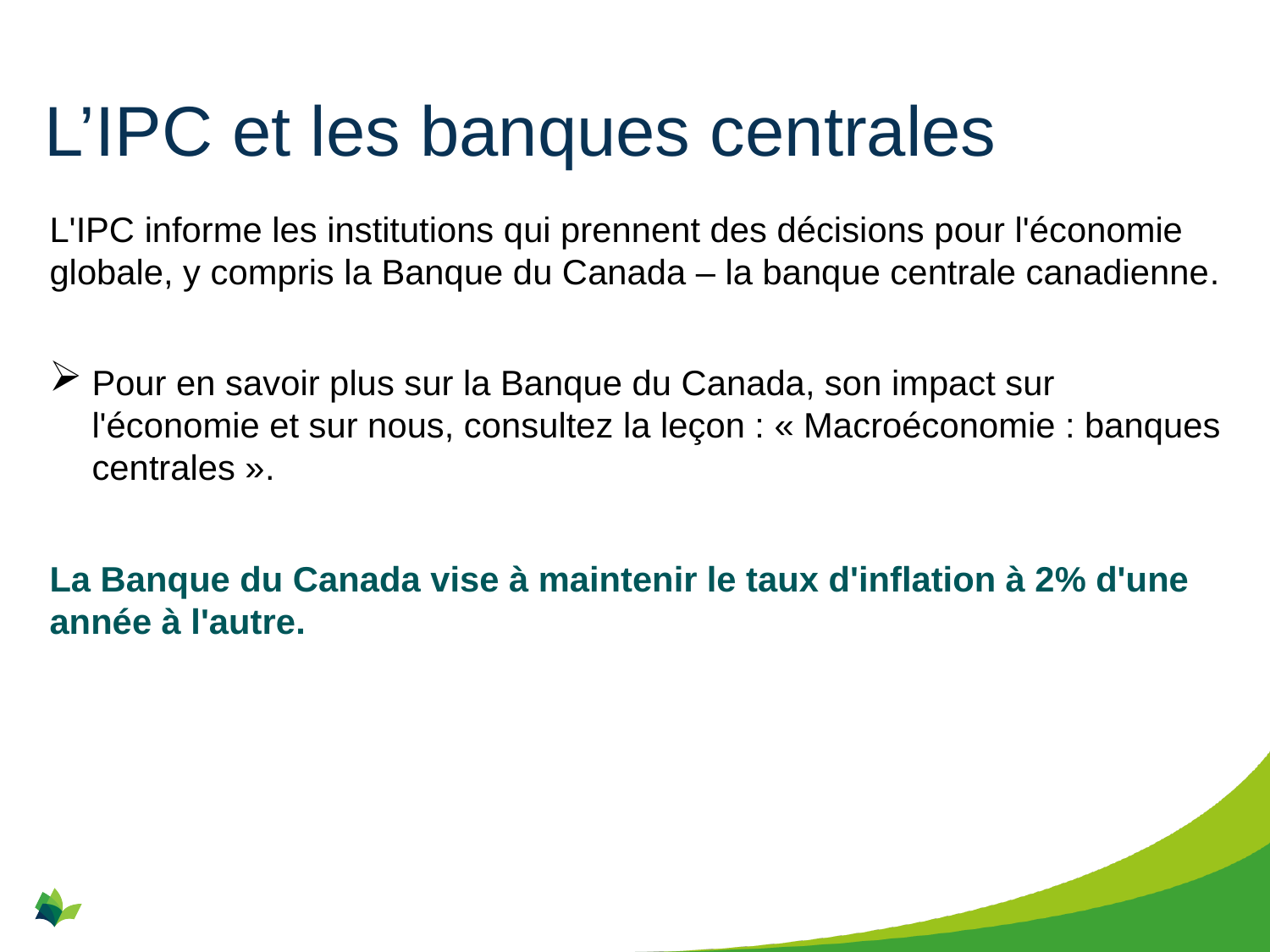

# L’IPC et les banques centrales
L'IPC informe les institutions qui prennent des décisions pour l'économie globale, y compris la Banque du Canada – la banque centrale canadienne.

Pour en savoir plus sur la Banque du Canada, son impact sur l'économie et sur nous, consultez la leçon : « Macroéconomie : banques centrales ».

La Banque du Canada vise à maintenir le taux d'inflation à 2% d'une année à l'autre.